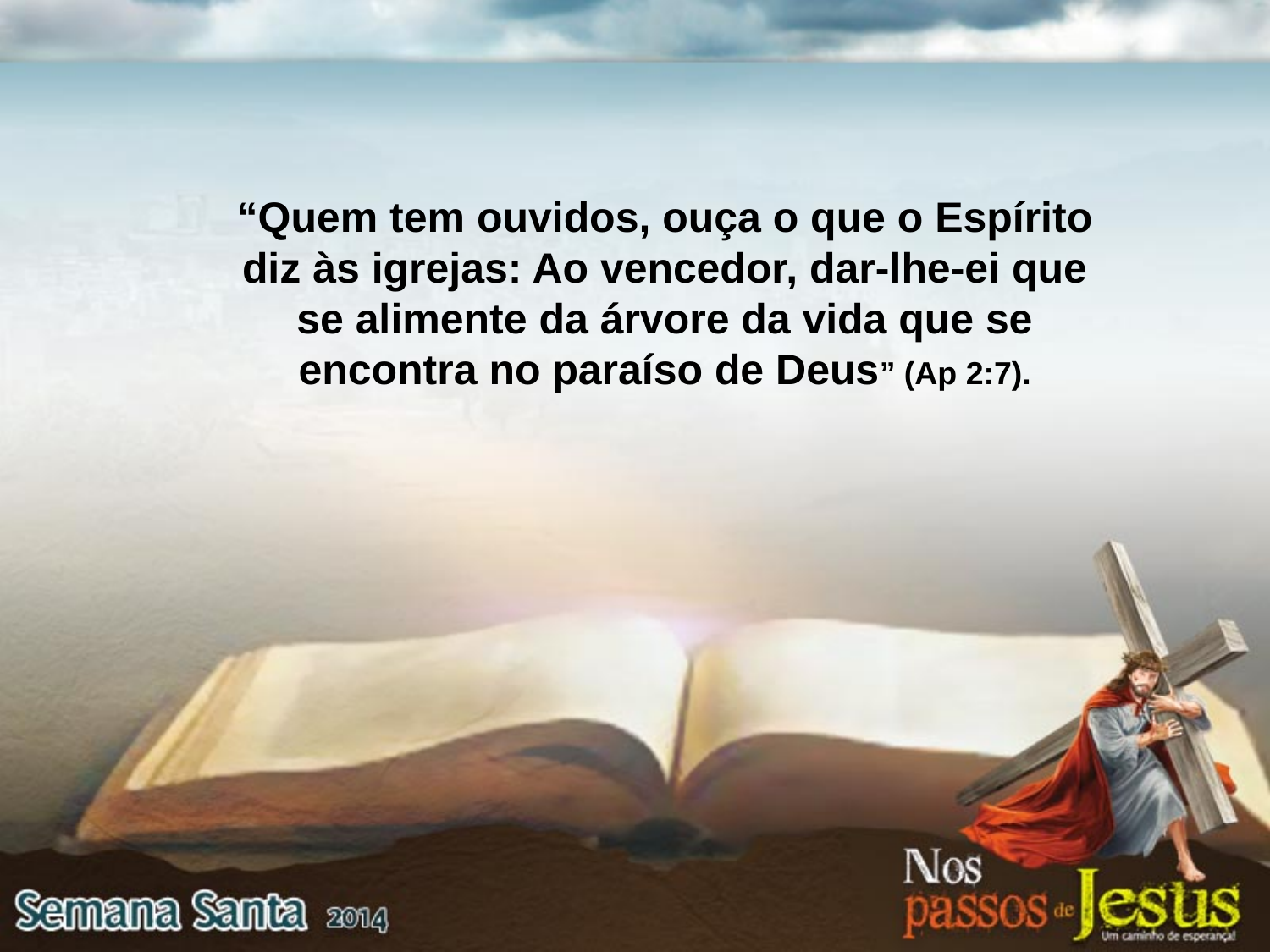

“Quem tem ouvidos, ouça o que o Espírito diz às igrejas: Ao vencedor, dar-lhe-ei que se alimente da árvore da vida que se encontra no paraíso de Deus” (Ap 2:7).